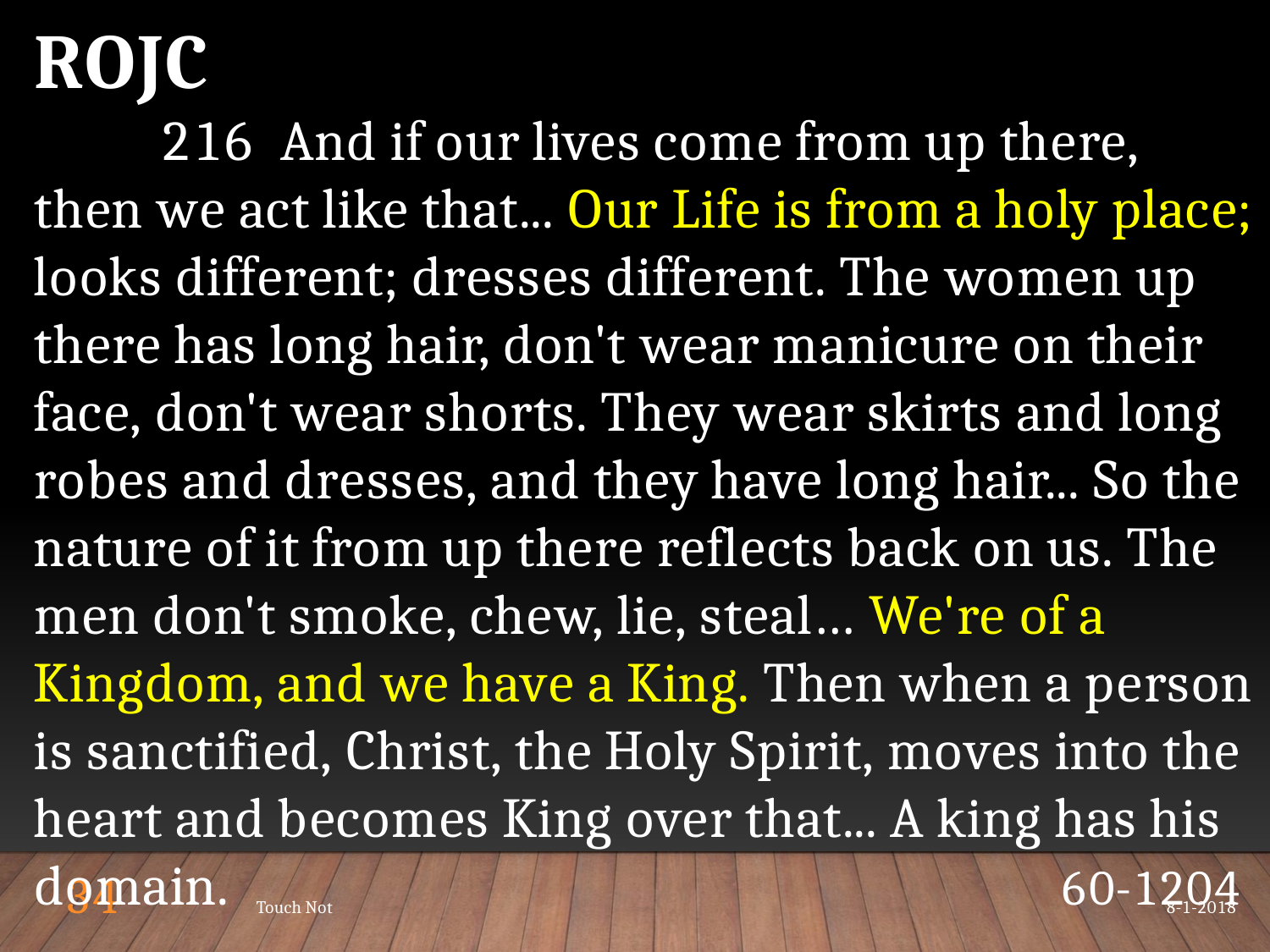

ROJC
	216  And if our lives come from up there, then we act like that... Our Life is from a holy place; looks different; dresses different. The women up there has long hair, don't wear manicure on their face, don't wear shorts. They wear skirts and long robes and dresses, and they have long hair... So the nature of it from up there reflects back on us. The men don't smoke, chew, lie, steal… We're of a Kingdom, and we have a King. Then when a person is sanctified, Christ, the Holy Spirit, moves into the heart and becomes King over that... A king has his domain.							 60-1204
34
Touch Not
8-1-2018